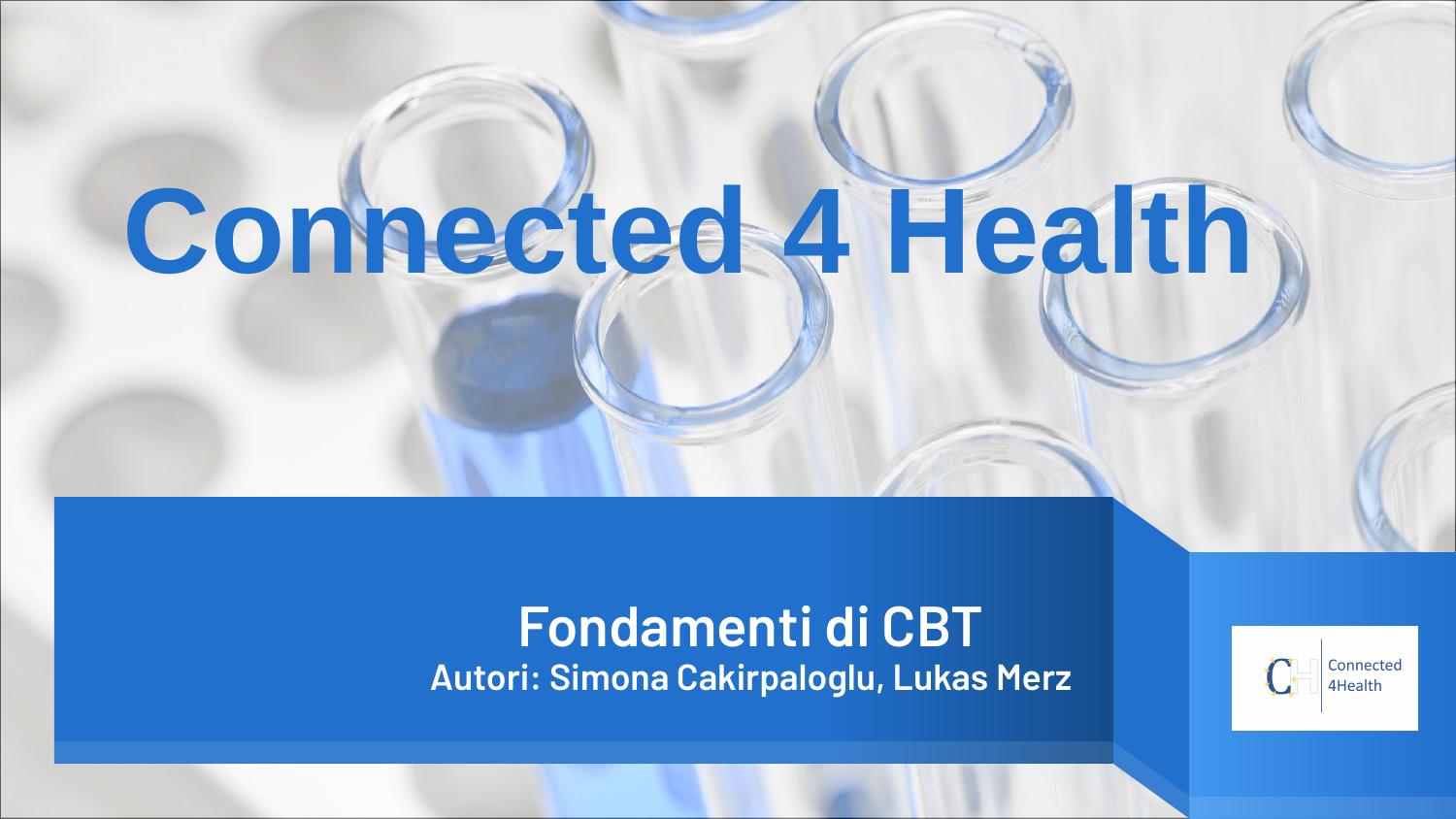

Connected 4 Health
# Fondamenti di CBT Autori: Simona Cakirpaloglu, Lukas Merz